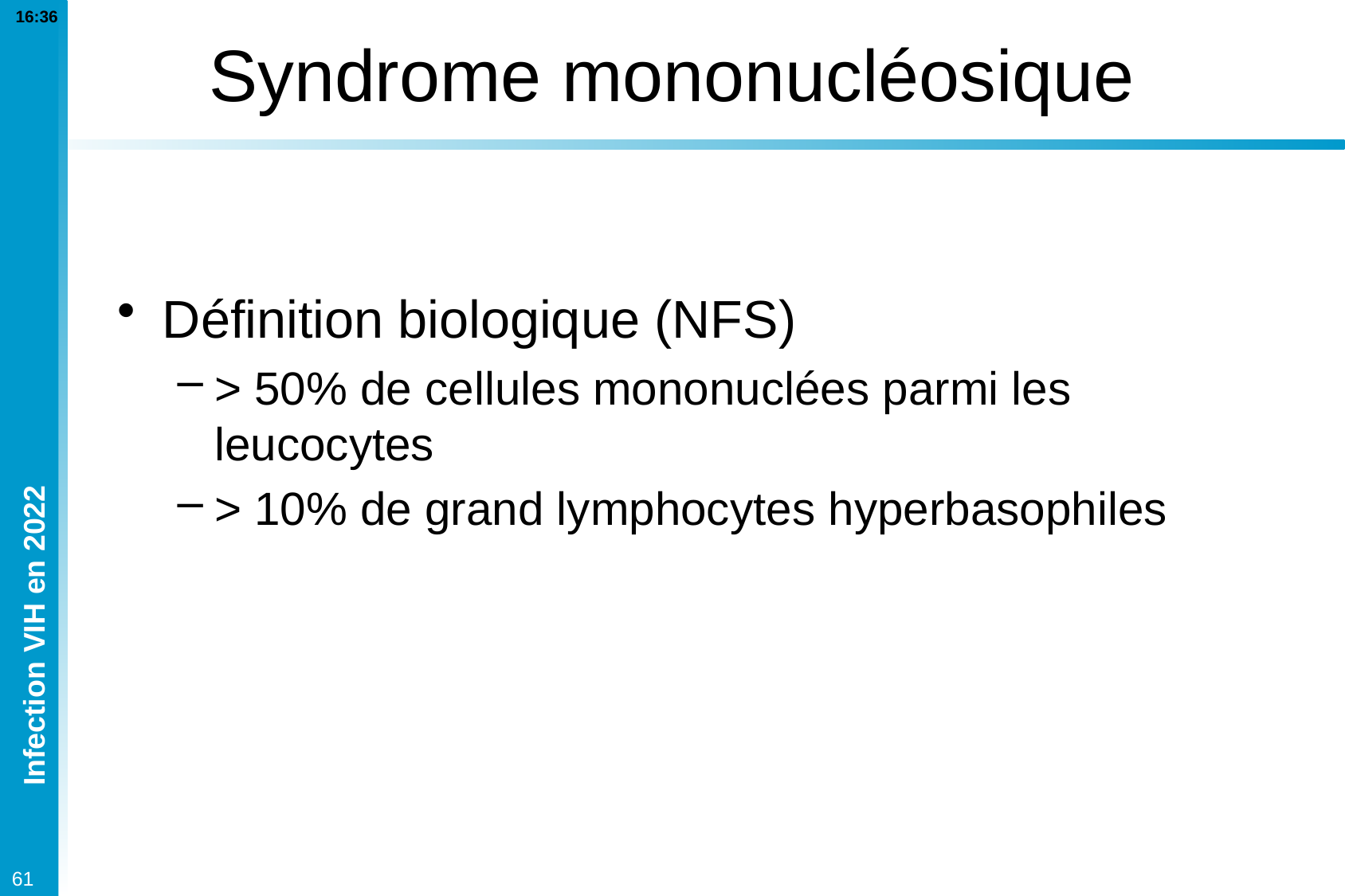

# Syndrome mononucléosique
Définition biologique (NFS)
> 50% de cellules mononuclées parmi les leucocytes
> 10% de grand lymphocytes hyperbasophiles